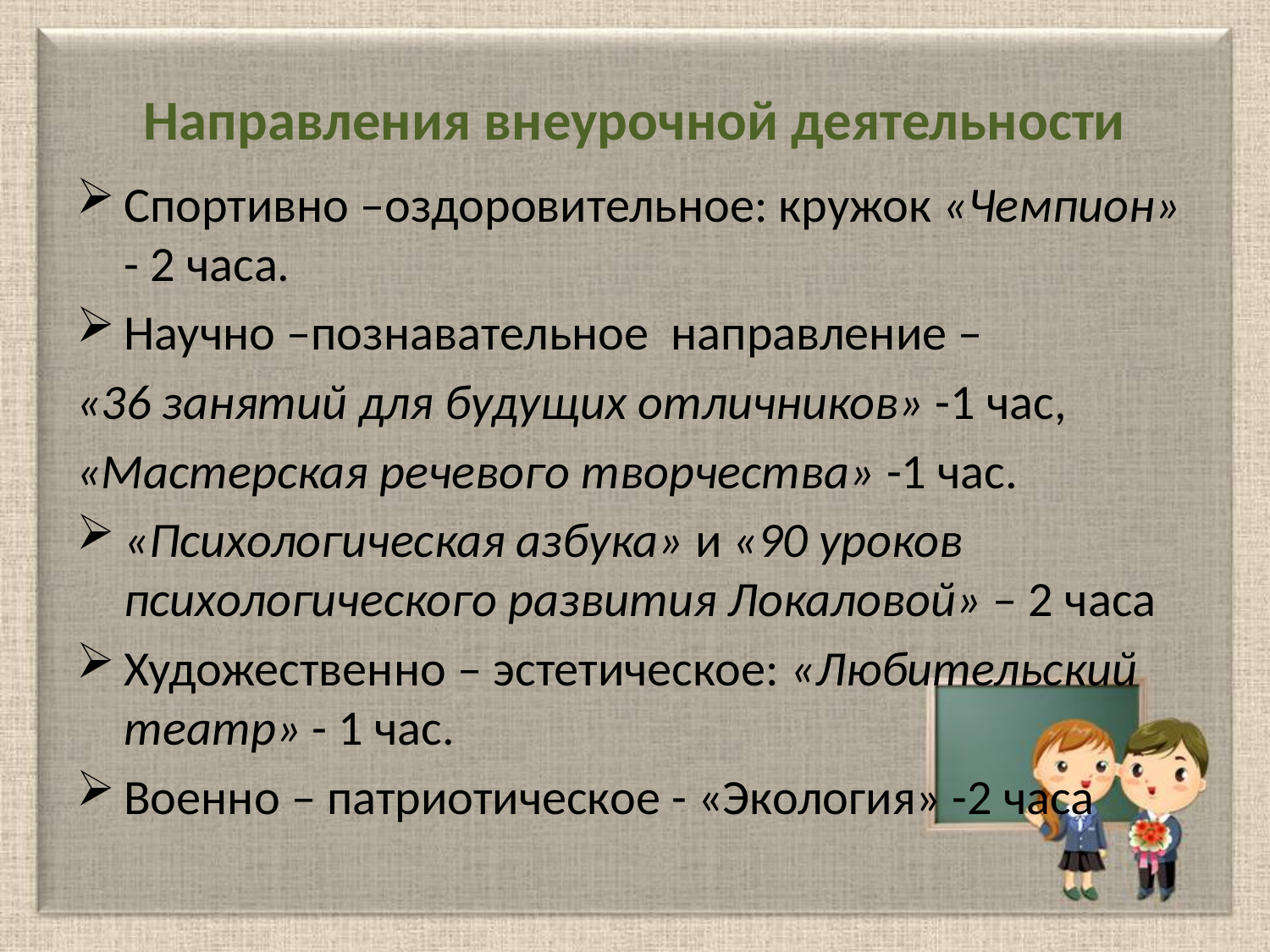

# Направления внеурочной деятельности
Спортивно –оздоровительное: кружок «Чемпион» - 2 часа.
Научно –познавательное  направление –
«36 занятий для будущих отличников» -1 час,
«Мастерская речевого творчества» -1 час.
«Психологическая азбука» и «90 уроков психологического развития Локаловой» – 2 часа
Художественно – эстетическое: «Любительский театр» - 1 час.
Военно – патриотическое - «Экология» -2 часа